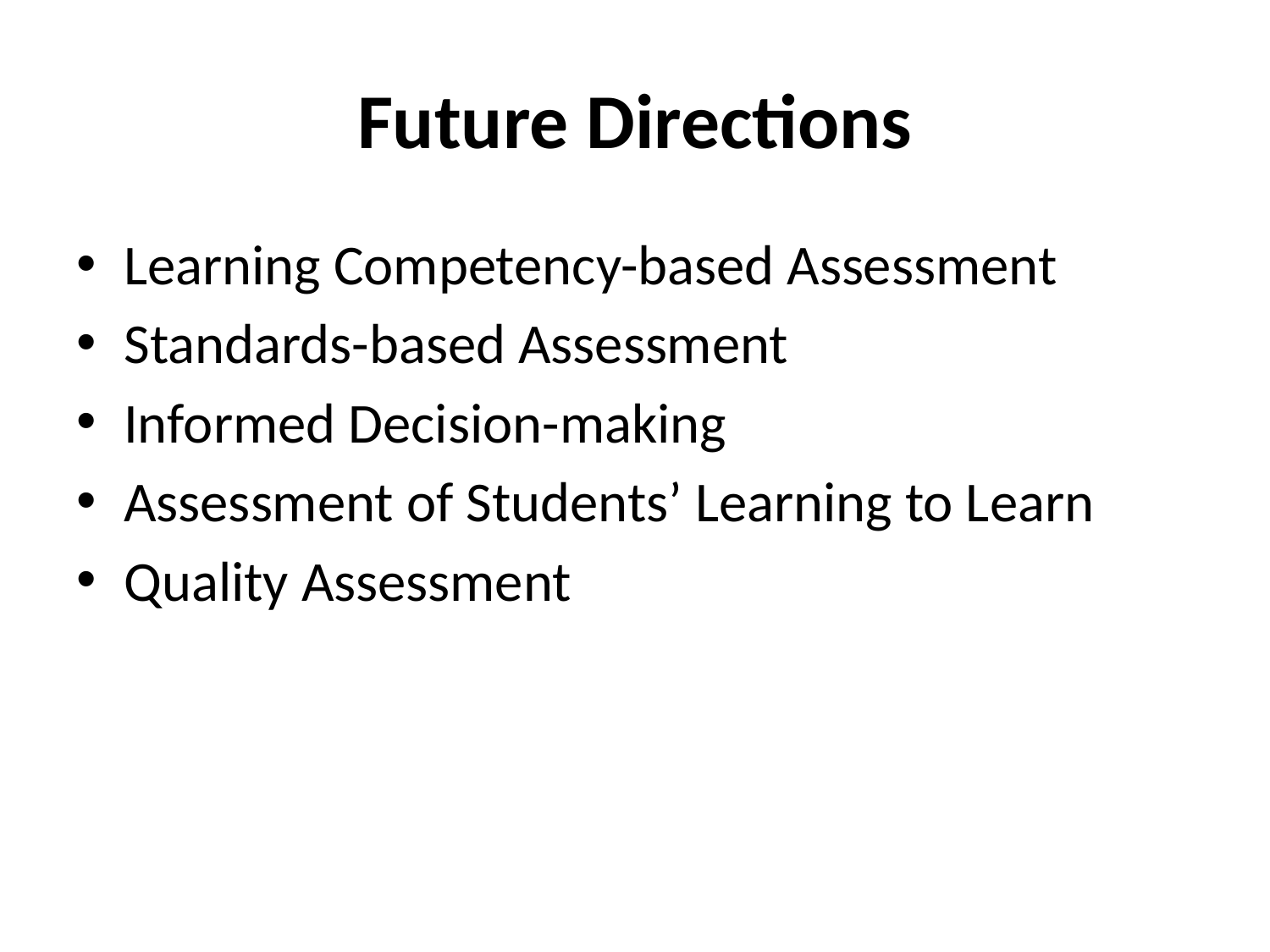

# Future Directions
Learning Competency-based Assessment
Standards-based Assessment
Informed Decision-making
Assessment of Students’ Learning to Learn
Quality Assessment